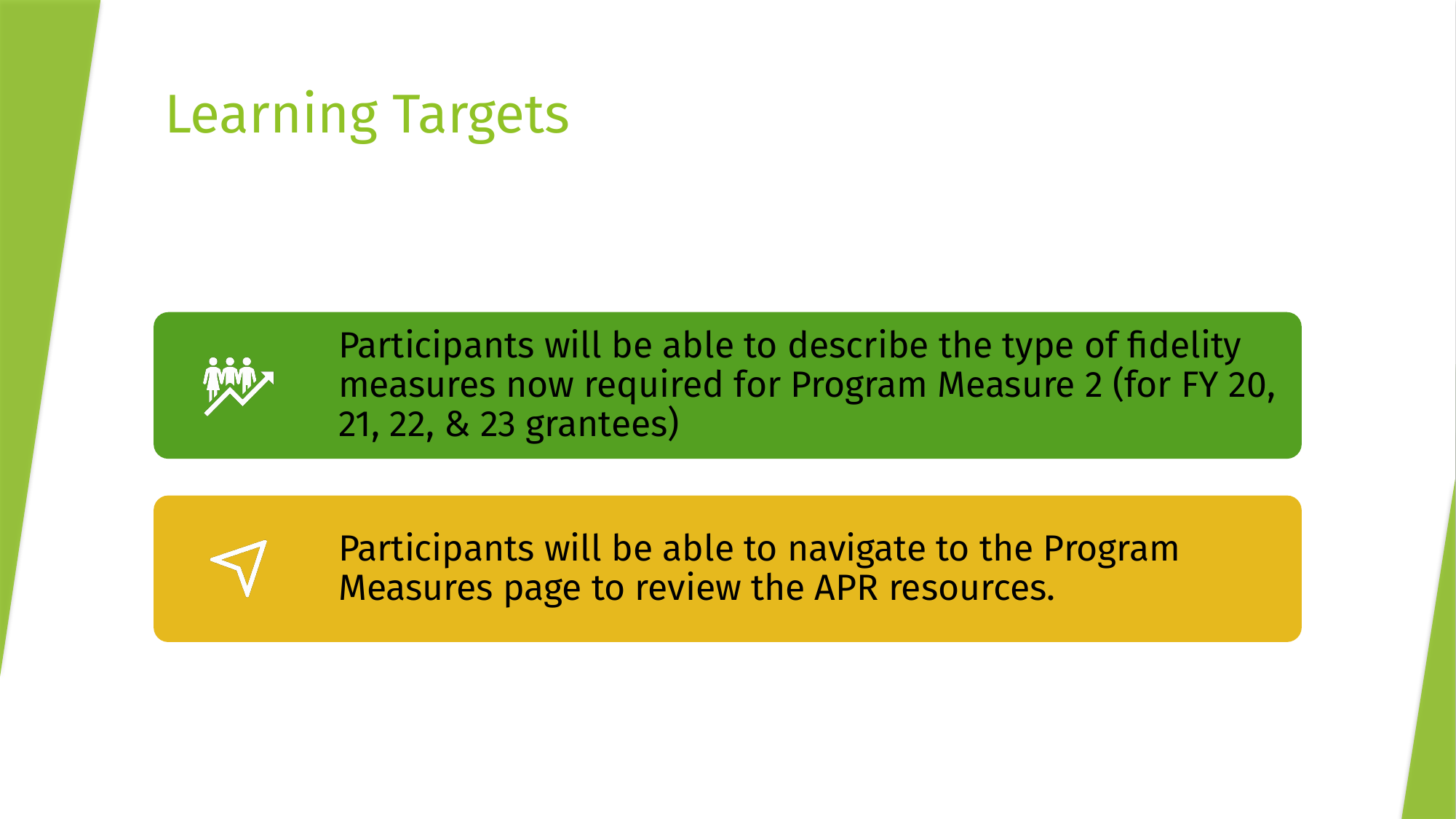

# Learning Targets
Participants will be able to describe the type of fidelity measures now required for Program Measure 2 (for FY 20, 21, 22, & 23 grantees)
Participants will be able to navigate to the Program Measures page to review the APR resources.